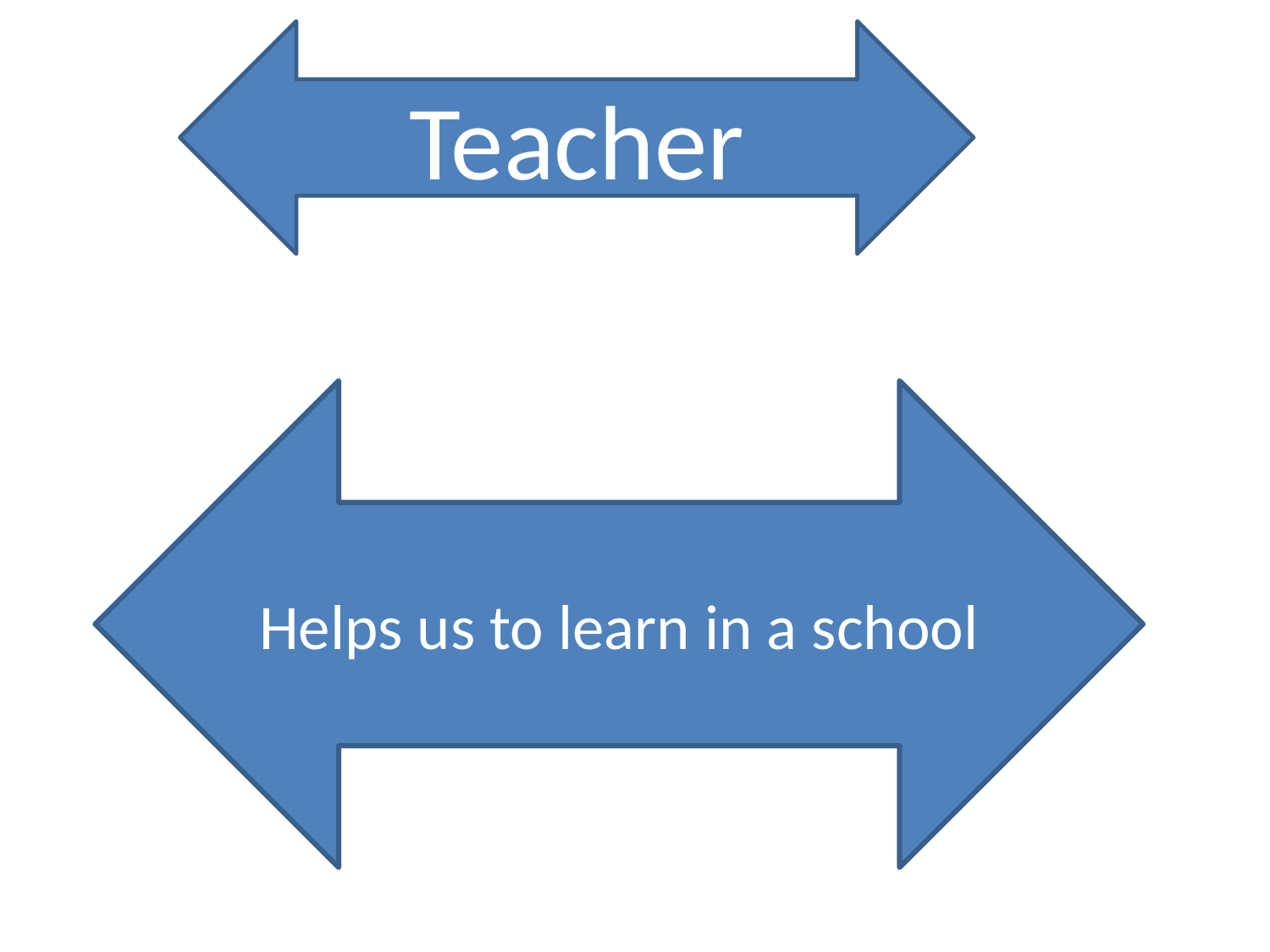

Teacher
Helps us to learn in a school